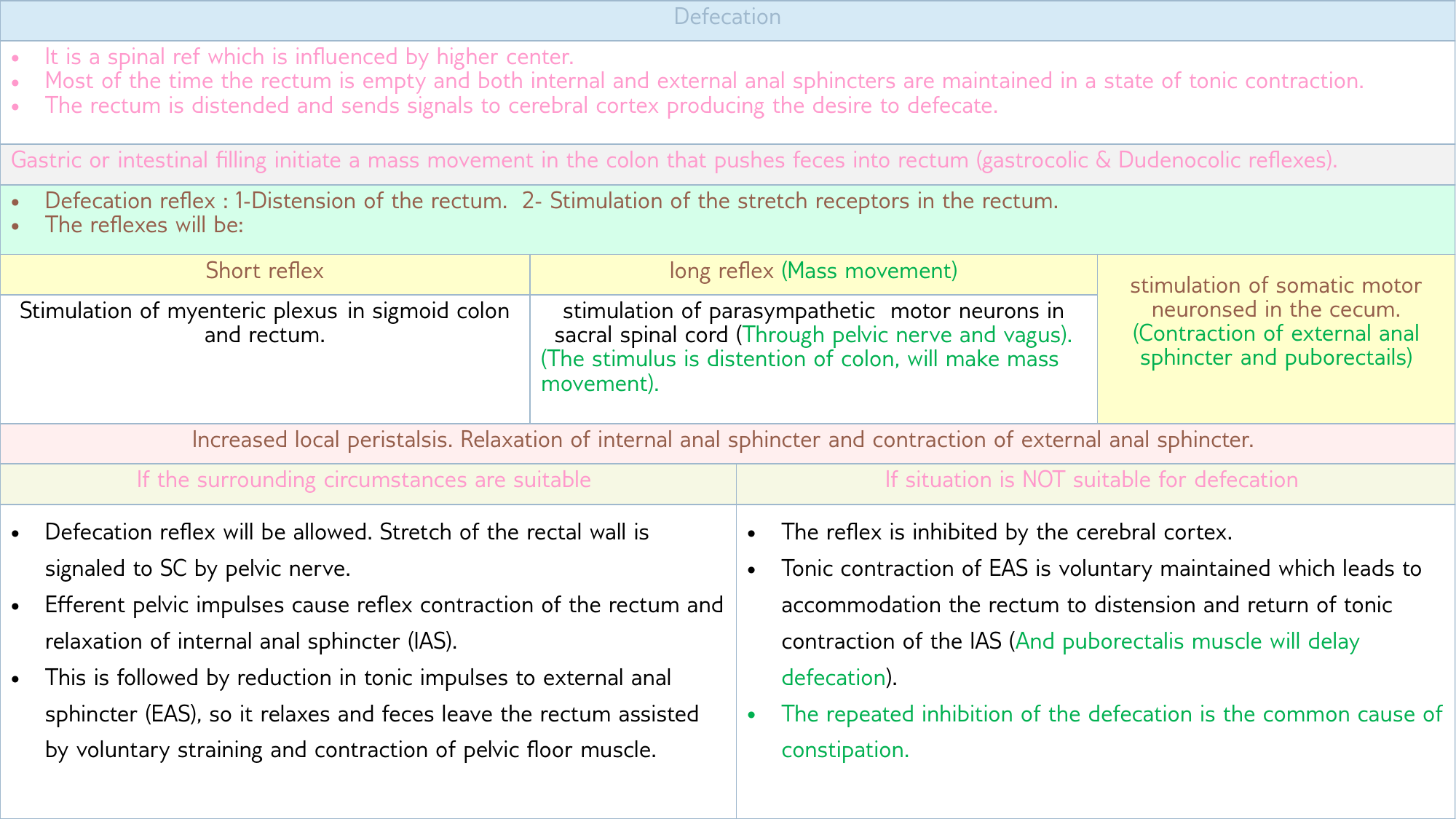

| Defecation |  |  |  |
| --- | --- | --- | --- |
| It is a spinal ref which is influenced by higher center. Most of the time the rectum is empty and both internal and external anal sphincters are maintained in a state of tonic contraction. The rectum is distended and sends signals to cerebral cortex producing the desire to defecate. |  |  |  |
| Gastric or intestinal filling initiate a mass movement in the colon that pushes feces into rectum (gastrocolic & Dudenocolic reflexes). |  |  |  |
| Defecation reflex : 1-Distension of the rectum. 2- Stimulation of the stretch receptors in the rectum. The reflexes will be: |  |  |  |
| Short reflex | long reflex (Mass movement) |  | stimulation of somatic motor neuronsed in the cecum. (Contraction of external anal sphincter and puborectails) |
| Stimulation of myenteric plexus in sigmoid colon and rectum. | stimulation of parasympathetic motor neurons in sacral spinal cord (Through pelvic nerve and vagus). (The stimulus is distention of colon, will make mass movement). |  |  |
| Increased local peristalsis. Relaxation of internal anal sphincter and contraction of external anal sphincter. |  |  |  |
| If the surrounding circumstances are suitable |  | If situation is NOT suitable for defecation |  |
| Defecation reflex will be allowed. Stretch of the rectal wall is signaled to SC by pelvic nerve. Efferent pelvic impulses cause reflex contraction of the rectum and relaxation of internal anal sphincter (IAS). This is followed by reduction in tonic impulses to external anal sphincter (EAS), so it relaxes and feces leave the rectum assisted by voluntary straining and contraction of pelvic floor muscle. |  | The reflex is inhibited by the cerebral cortex. Tonic contraction of EAS is voluntary maintained which leads to accommodation the rectum to distension and return of tonic contraction of the IAS (And puborectalis muscle will delay defecation). The repeated inhibition of the defecation is the common cause of constipation. |  |
12
12